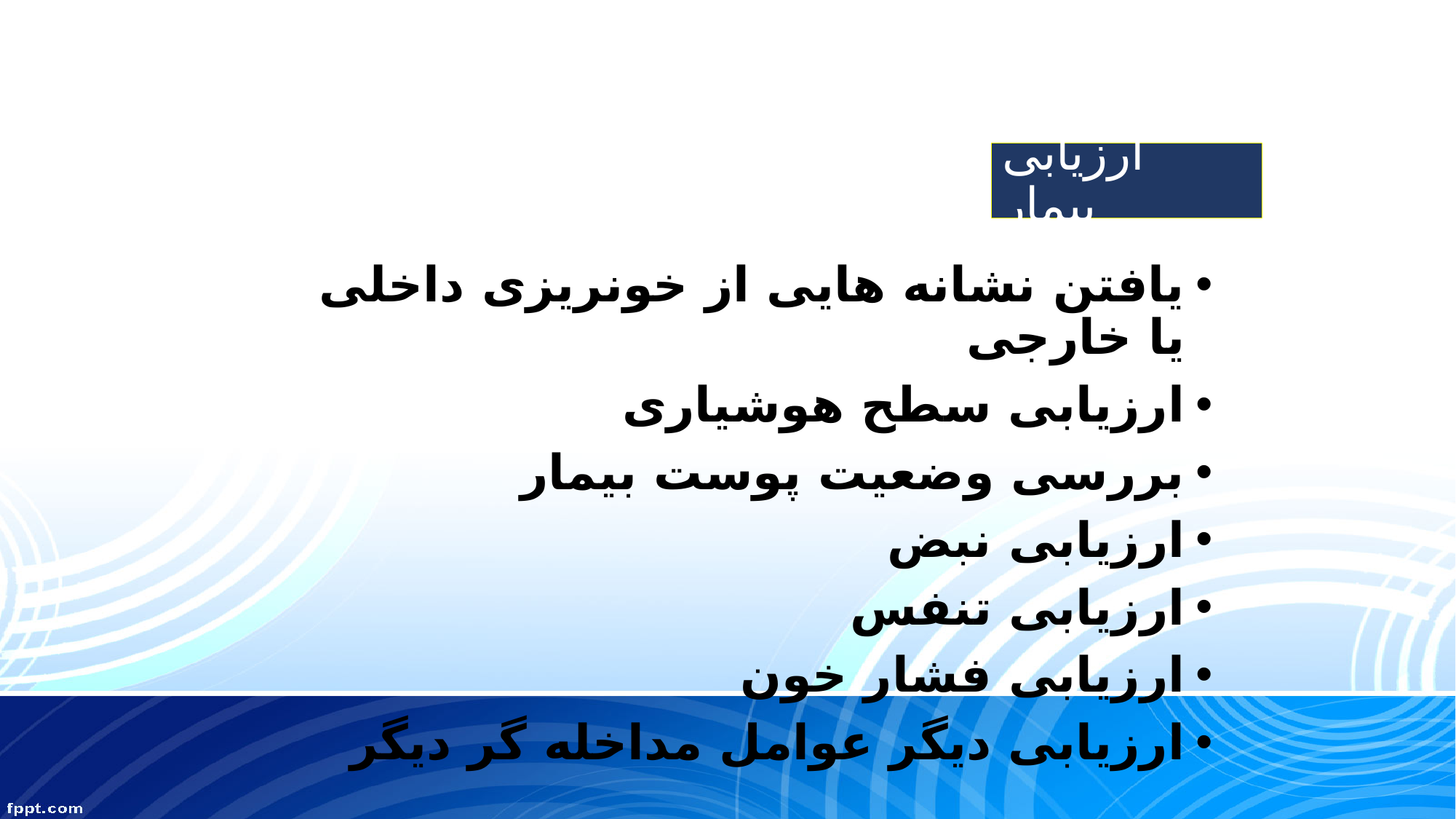

# ارزیابی بیمار
یافتن نشانه هایی از خونریزی داخلی یا خارجی
ارزیابی سطح هوشیاری
بررسی وضعیت پوست بیمار
ارزیابی نبض
ارزیابی تنفس
ارزیابی فشار خون
ارزیابی دیگر عوامل مداخله گر دیگر